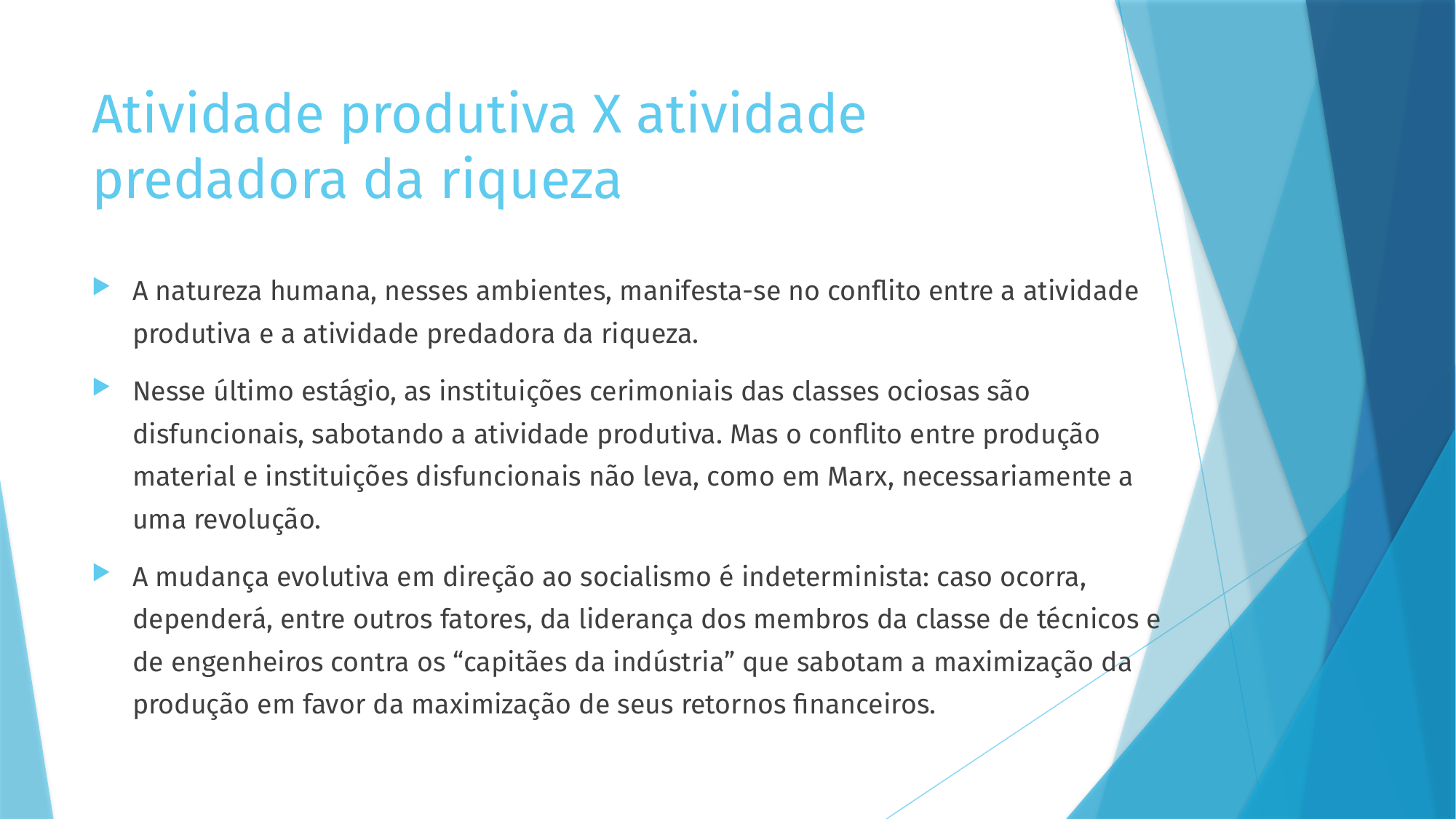

# Atividade produtiva X atividade predadora da riqueza
A natureza humana, nesses ambientes, manifesta-se no conflito entre a atividade produtiva e a atividade predadora da riqueza.
Nesse último estágio, as instituições cerimoniais das classes ociosas são disfuncionais, sabotando a atividade produtiva. Mas o conflito entre produção material e instituições disfuncionais não leva, como em Marx, necessariamente a uma revolução.
A mudança evolutiva em direção ao socialismo é indeterminista: caso ocorra, dependerá, entre outros fatores, da liderança dos membros da classe de técnicos e de engenheiros contra os “capitães da indústria” que sabotam a maximização da produção em favor da maximização de seus retornos financeiros.